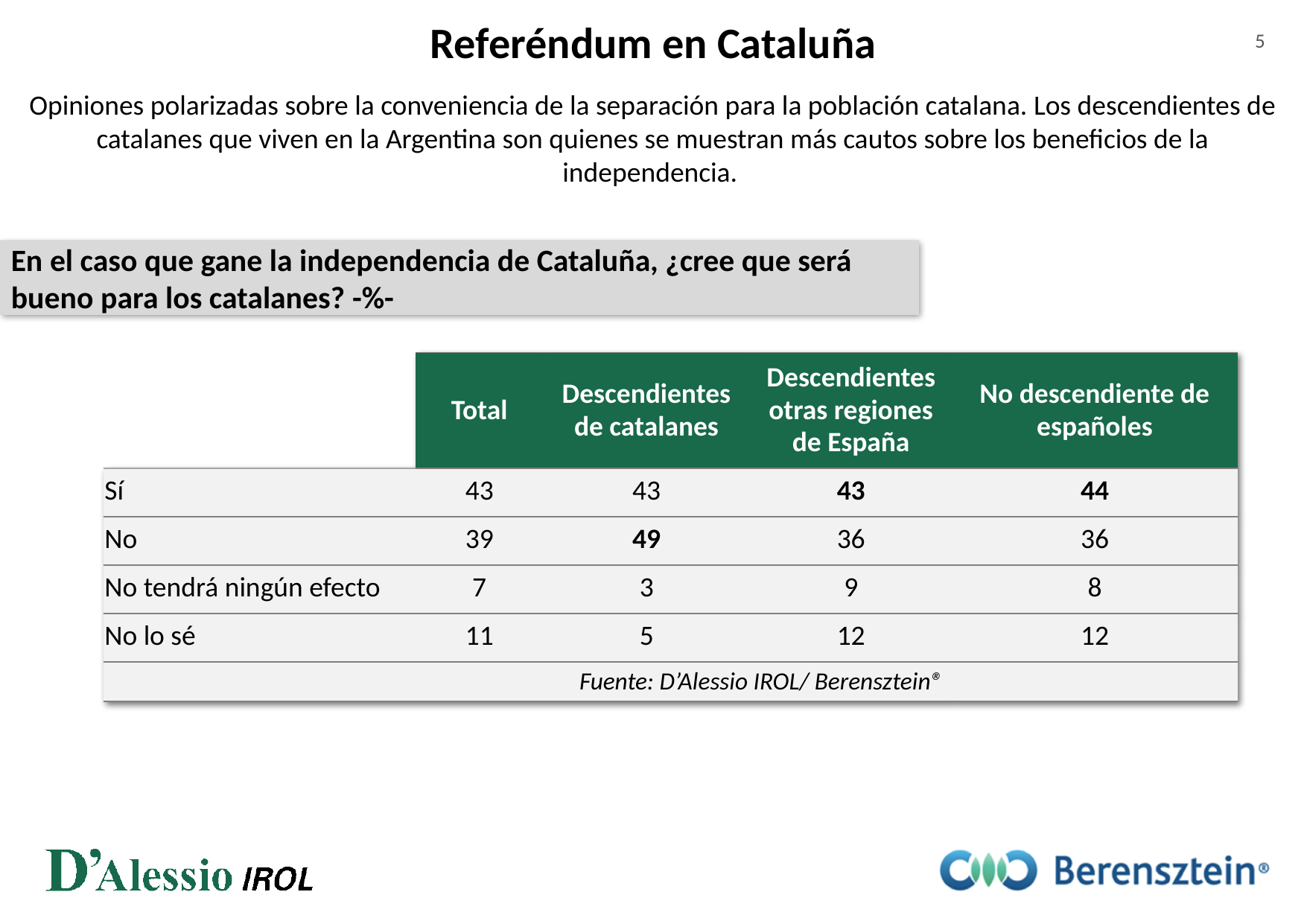

Referéndum en Cataluña
5
Opiniones polarizadas sobre la conveniencia de la separación para la población catalana. Los descendientes de catalanes que viven en la Argentina son quienes se muestran más cautos sobre los beneficios de la independencia.
En el caso que gane la independencia de Cataluña, ¿cree que será bueno para los catalanes? -%-
|  | Total | Descendientes de catalanes | Descendientes otras regiones de España | No descendiente de españoles |
| --- | --- | --- | --- | --- |
| Sí | 43 | 43 | 43 | 44 |
| No | 39 | 49 | 36 | 36 |
| No tendrá ningún efecto | 7 | 3 | 9 | 8 |
| No lo sé | 11 | 5 | 12 | 12 |
| Fuente: D’Alessio IROL/ Berensztein® |  |  |  |  |